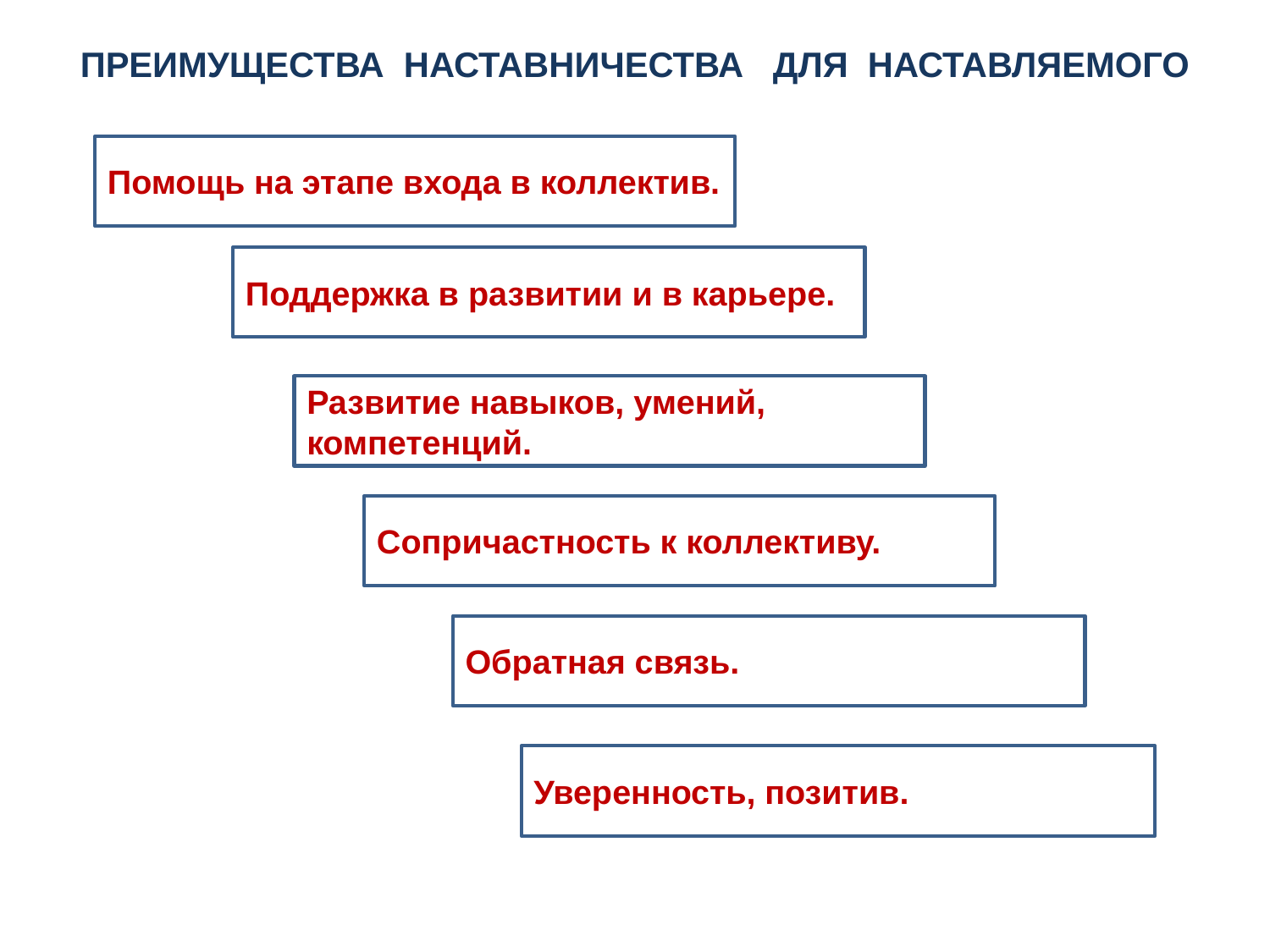

Преимущества  наставничества   ДЛЯ  НАСТАВЛЯЕМОГО
Помощь на этапе входа в коллектив.
Поддержка в развитии и в карьере.
Развитие навыков, умений, компетенций.
Сопричастность к коллективу.
Обратная связь.
Уверенность, позитив.